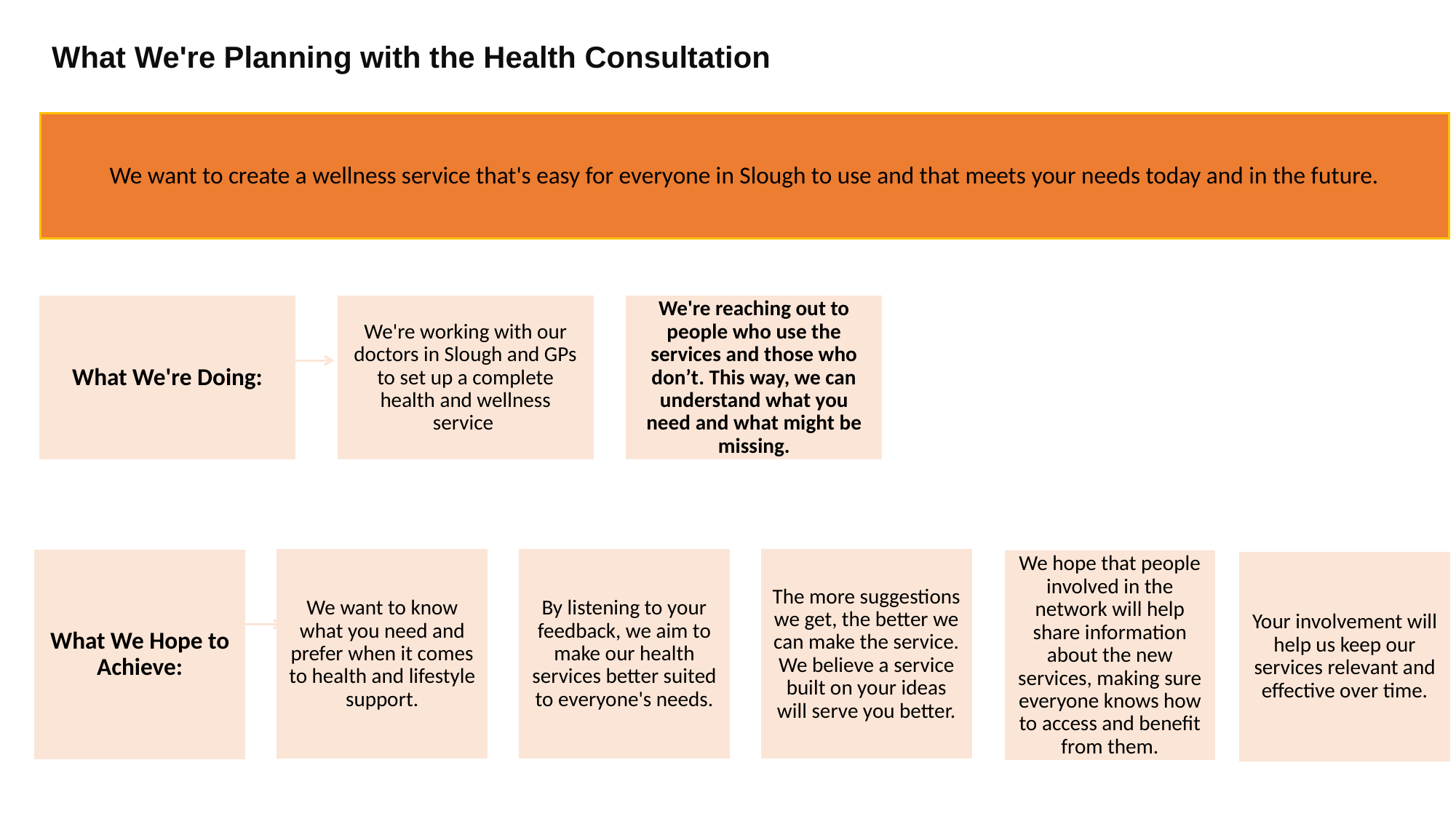

What We're Planning with the Health Consultation
We want to create a wellness service that's easy for everyone in Slough to use and that meets your needs today and in the future.
What We're Doing:
We're working with our doctors in Slough and GPs to set up a complete health and wellness service
We're reaching out to people who use the services and those who don’t. This way, we can understand what you need and what might be missing.

We want to know what you need and prefer when it comes to health and lifestyle support.
By listening to your feedback, we aim to make our health services better suited to everyone's needs.
The more suggestions we get, the better we can make the service. We believe a service built on your ideas will serve you better.
What We Hope to Achieve:
We hope that people involved in the network will help share information about the new services, making sure everyone knows how to access and benefit from them.
Your involvement will help us keep our services relevant and effective over time.